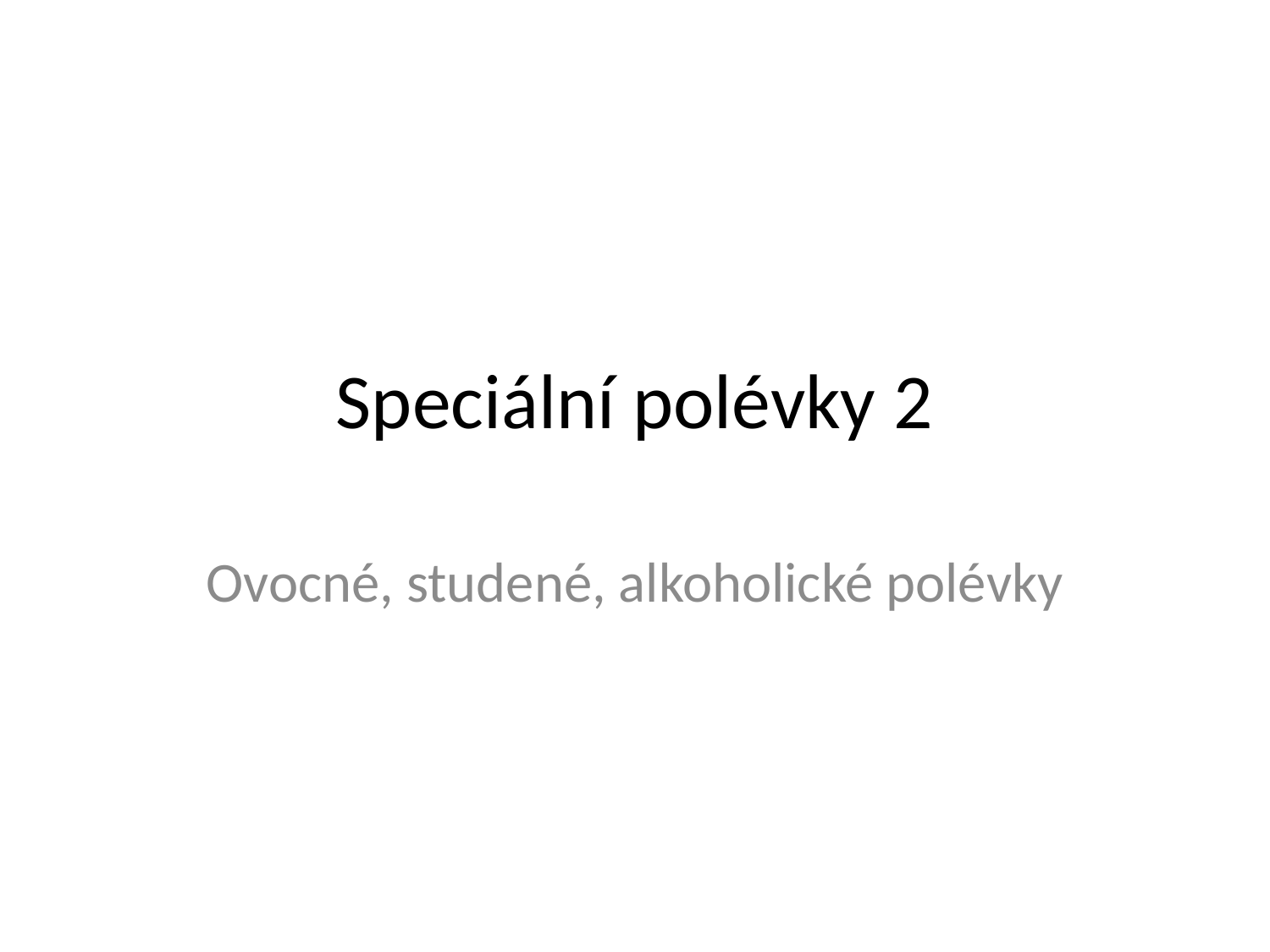

# Speciální polévky 2
Ovocné, studené, alkoholické polévky